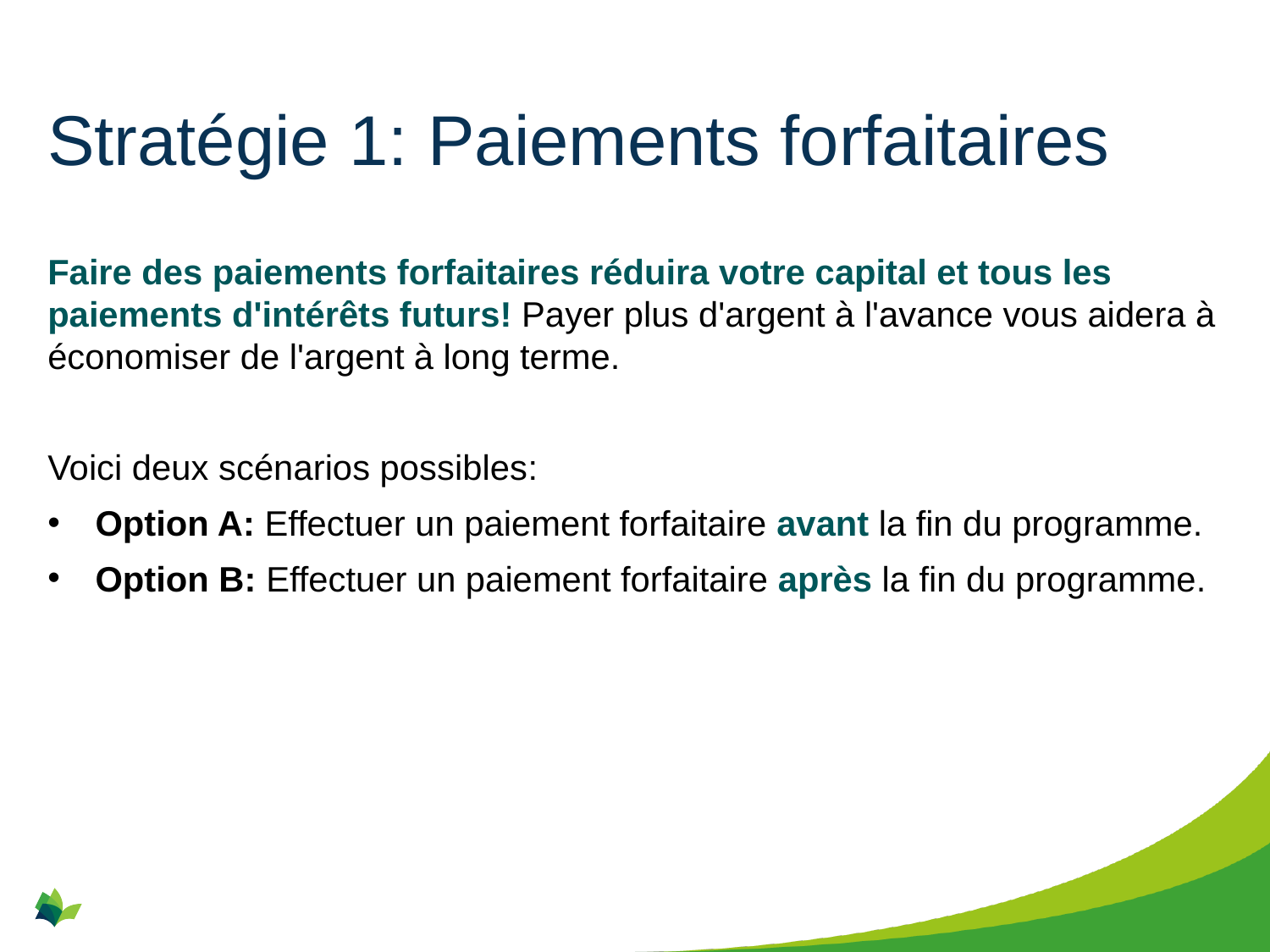

# Stratégie 1: Paiements forfaitaires

Faire des paiements forfaitaires réduira votre capital et tous les paiements d'intérêts futurs! Payer plus d'argent à l'avance vous aidera à économiser de l'argent à long terme.

Voici deux scénarios possibles:
Option A: Effectuer un paiement forfaitaire avant la fin du programme.
Option B: Effectuer un paiement forfaitaire après la fin du programme.